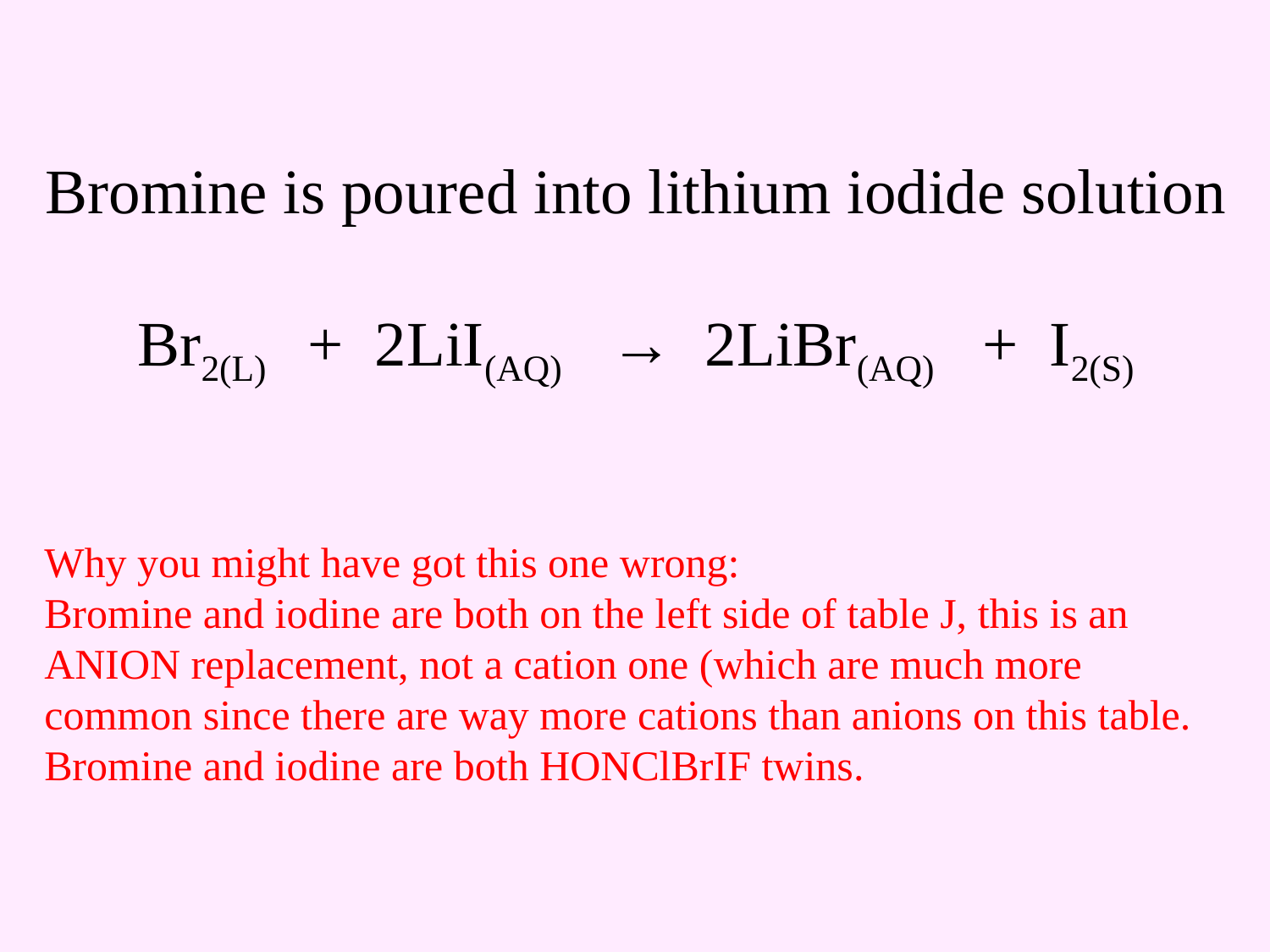

Bromine is poured into lithium iodide solution

Br2(L)   +  2LiI(AQ)   →  2LiBr(AQ)   +  I2(S)
Why you might have got this one wrong:
Bromine and iodine are both on the left side of table J, this is an ANION replacement, not a cation one (which are much more common since there are way more cations than anions on this table.
Bromine and iodine are both HONClBrIF twins.